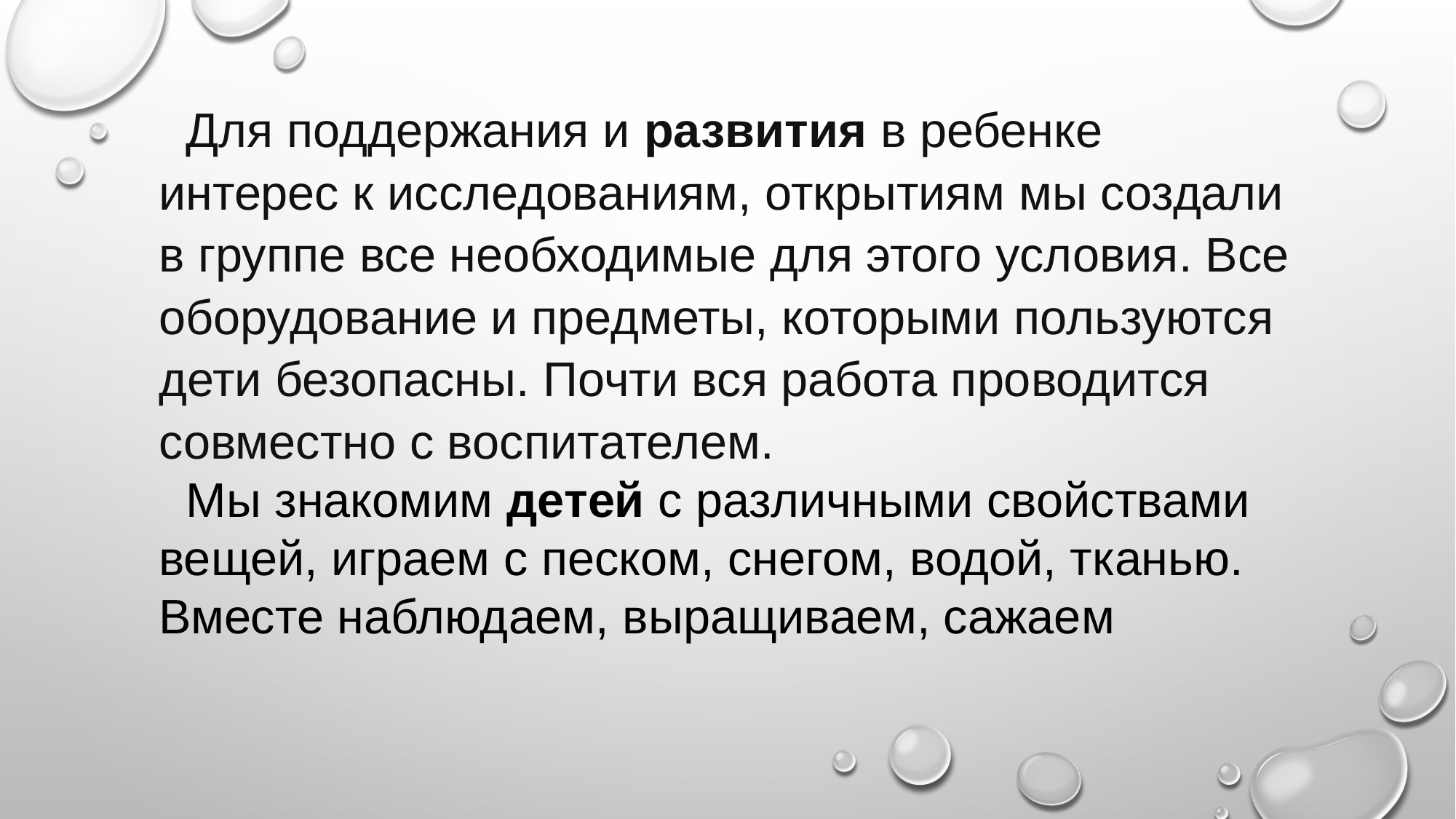

Для поддержания и развития в ребенке интерес к исследованиям, открытиям мы создали в группе все необходимые для этого условия. Все оборудование и предметы, которыми пользуются дети безопасны. Почти вся работа проводится совместно с воспитателем.
Мы знакомим детей с различными свойствами вещей, играем с песком, снегом, водой, тканью. Вместе наблюдаем, выращиваем, сажаем